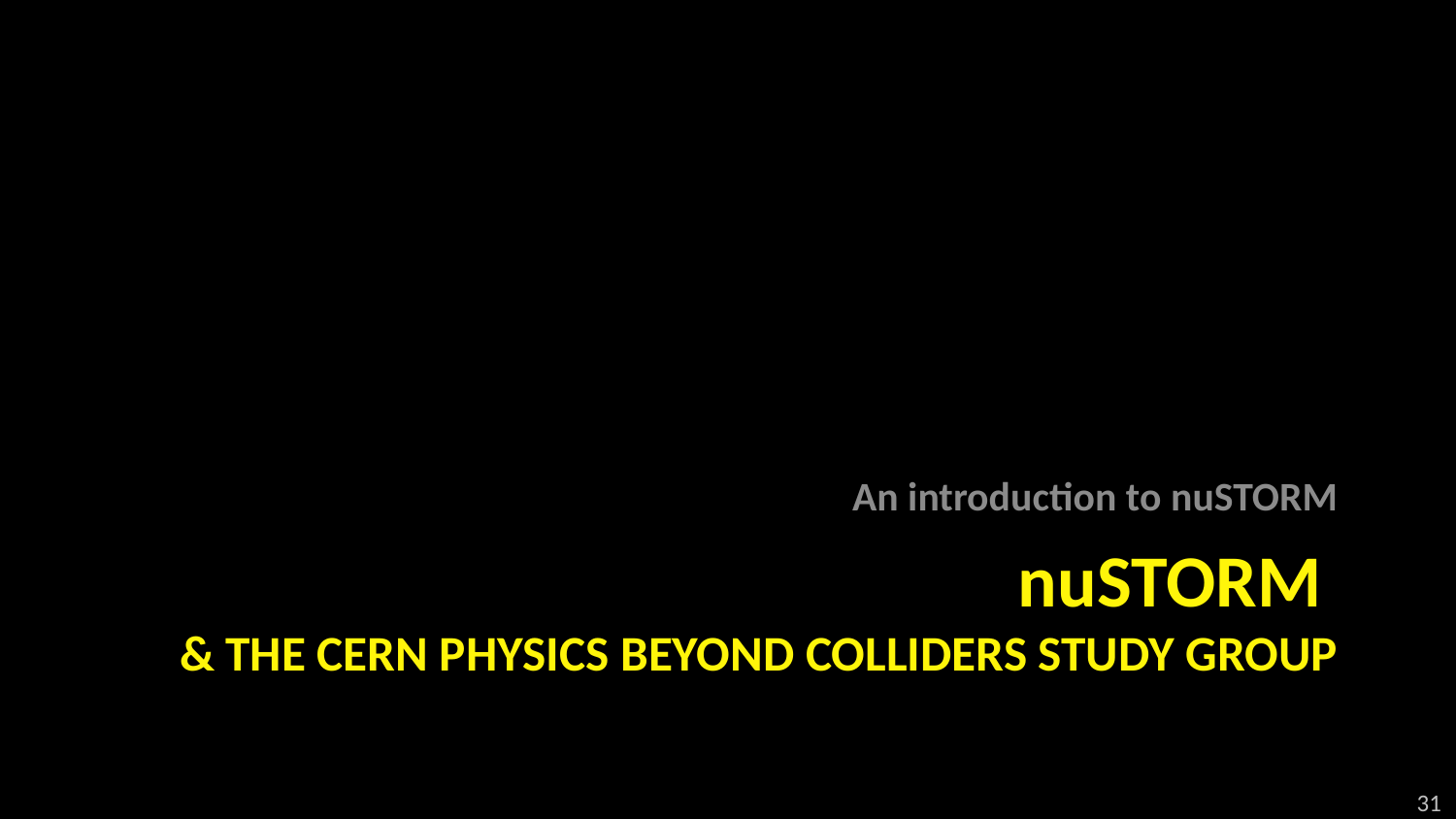

An introduction to nuSTORM
# nuSTORM & the CERN Physics Beyond Colliders Study group
31